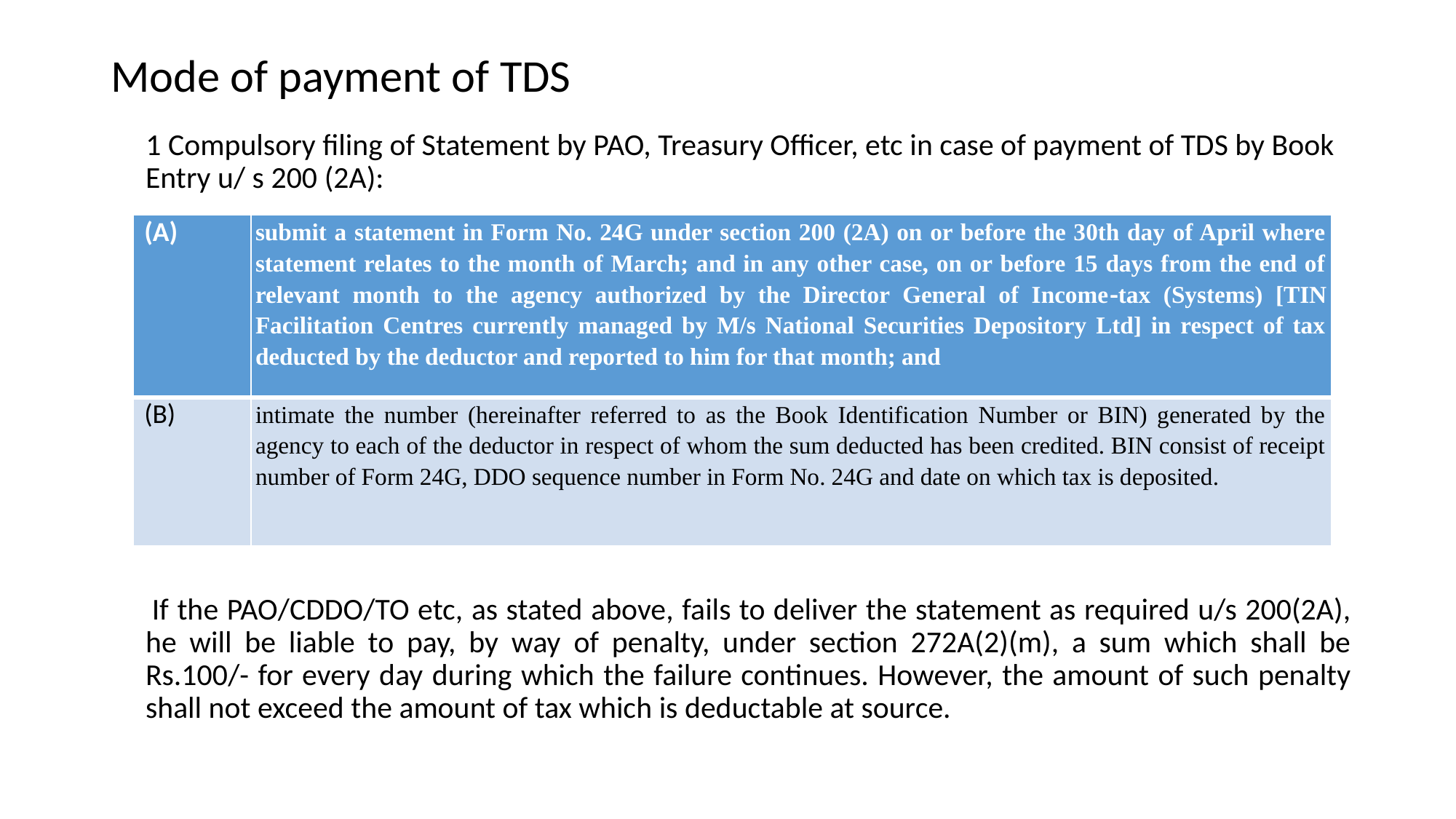

# Mode of payment of TDS
    1 Compulsory filing of Statement by PAO, Treasury Officer, etc in case of payment of TDS by Book Entry u/ s 200 (2A):

    If the PAO/CDDO/TO etc, as stated above, fails to deliver the statement as required u/s 200(2A), he will be liable to pay, by way of penalty, under section 272A(2)(m), a sum which shall be Rs.100/- for every day during which the failure continues. However, the amount of such penalty shall not exceed the amount of tax which is deductable at source.

| (A) | submit a statement in Form No. 24G under section 200 (2A) on or before the 30th day of April where statement relates to the month of March; and in any other case, on or before 15 days from the end of relevant month to the agency authorized by the Director General of Income‐tax (Systems) [TIN Facilitation Centres currently managed by M/s National Securities Depository Ltd] in respect of tax deducted by the deductor and reported to him for that month; and |
| --- | --- |
| (B) | intimate the number (hereinafter referred to as the Book Identification Number or BIN) generated by the agency to each of the deductor in respect of whom the sum deducted has been credited. BIN consist of receipt number of Form 24G, DDO sequence number in Form No. 24G and date on which tax is deposited. |